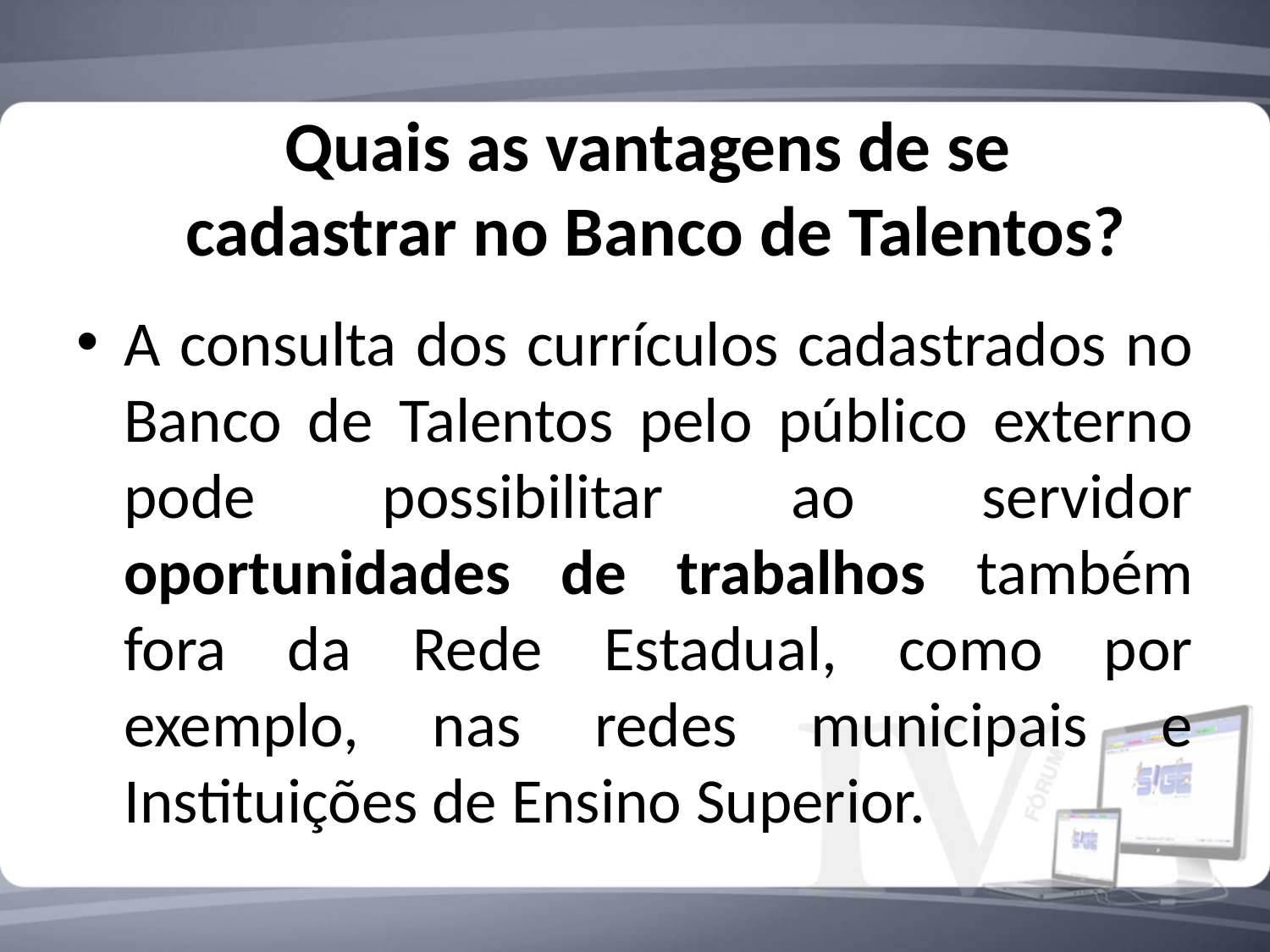

#
Quais as vantagens de se
cadastrar no Banco de Talentos?
A consulta dos currículos cadastrados no Banco de Talentos pelo público externo pode possibilitar ao servidor oportunidades de trabalhos também fora da Rede Estadual, como por exemplo, nas redes municipais e Instituições de Ensino Superior.